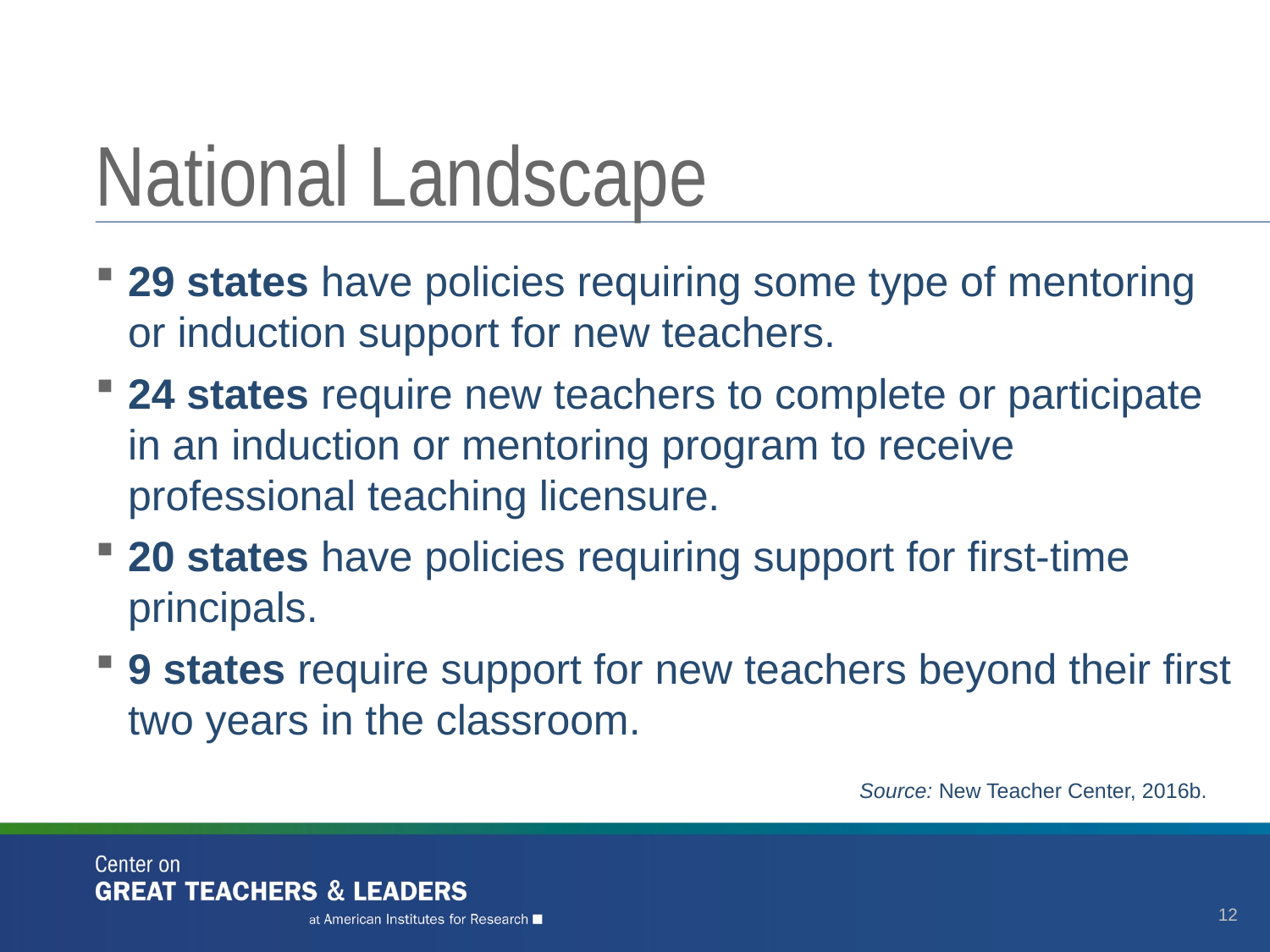

# National Landscape
29 states have policies requiring some type of mentoring or induction support for new teachers.
24 states require new teachers to complete or participate in an induction or mentoring program to receive professional teaching licensure.
20 states have policies requiring support for first-time principals.
9 states require support for new teachers beyond their first two years in the classroom.
Source: New Teacher Center, 2016b.
12